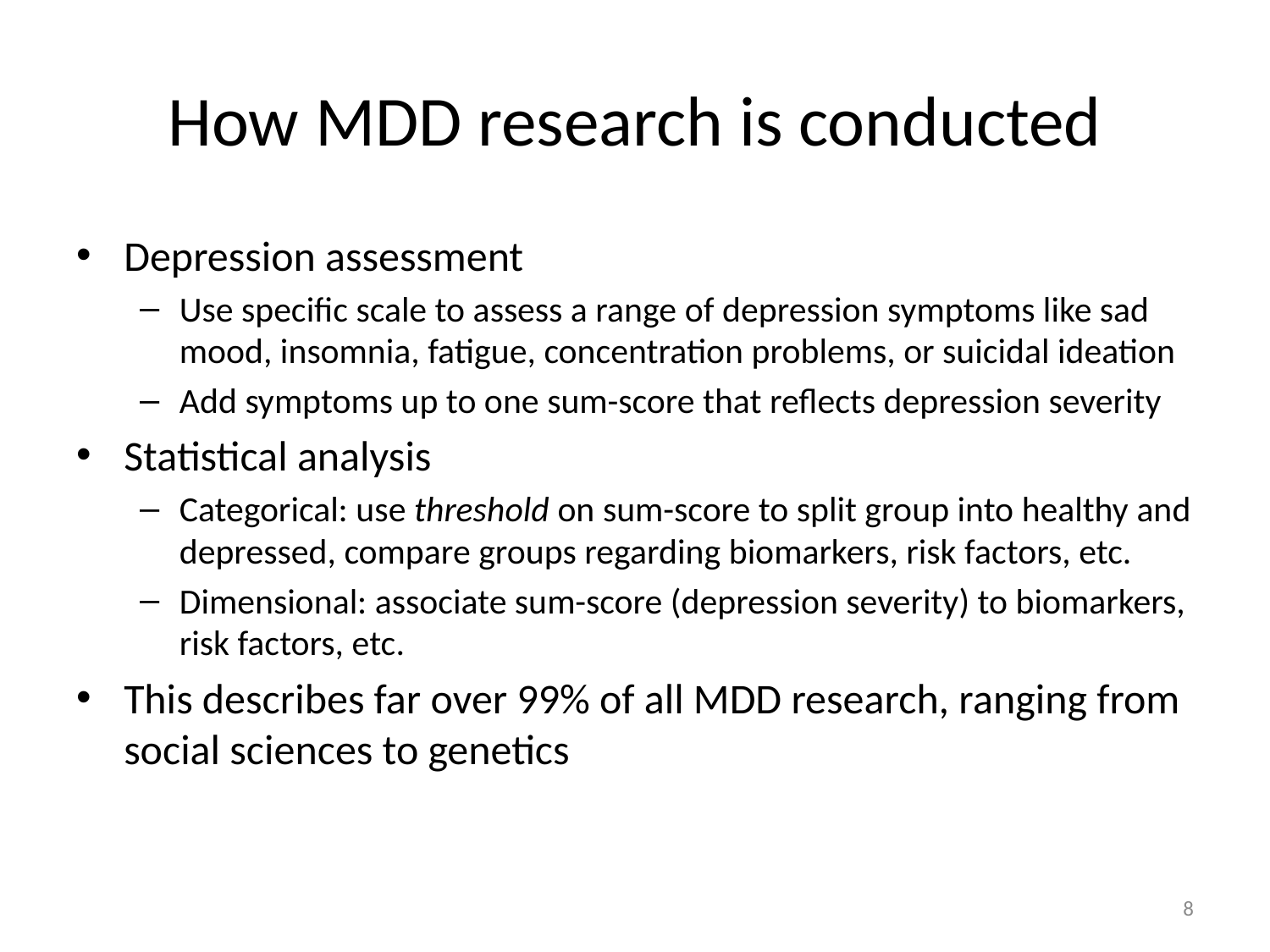

# How MDD research is conducted
Depression assessment
Use specific scale to assess a range of depression symptoms like sad mood, insomnia, fatigue, concentration problems, or suicidal ideation
Add symptoms up to one sum-score that reflects depression severity
Statistical analysis
Categorical: use threshold on sum-score to split group into healthy and depressed, compare groups regarding biomarkers, risk factors, etc.
Dimensional: associate sum-score (depression severity) to biomarkers, risk factors, etc.
This describes far over 99% of all MDD research, ranging from social sciences to genetics

8